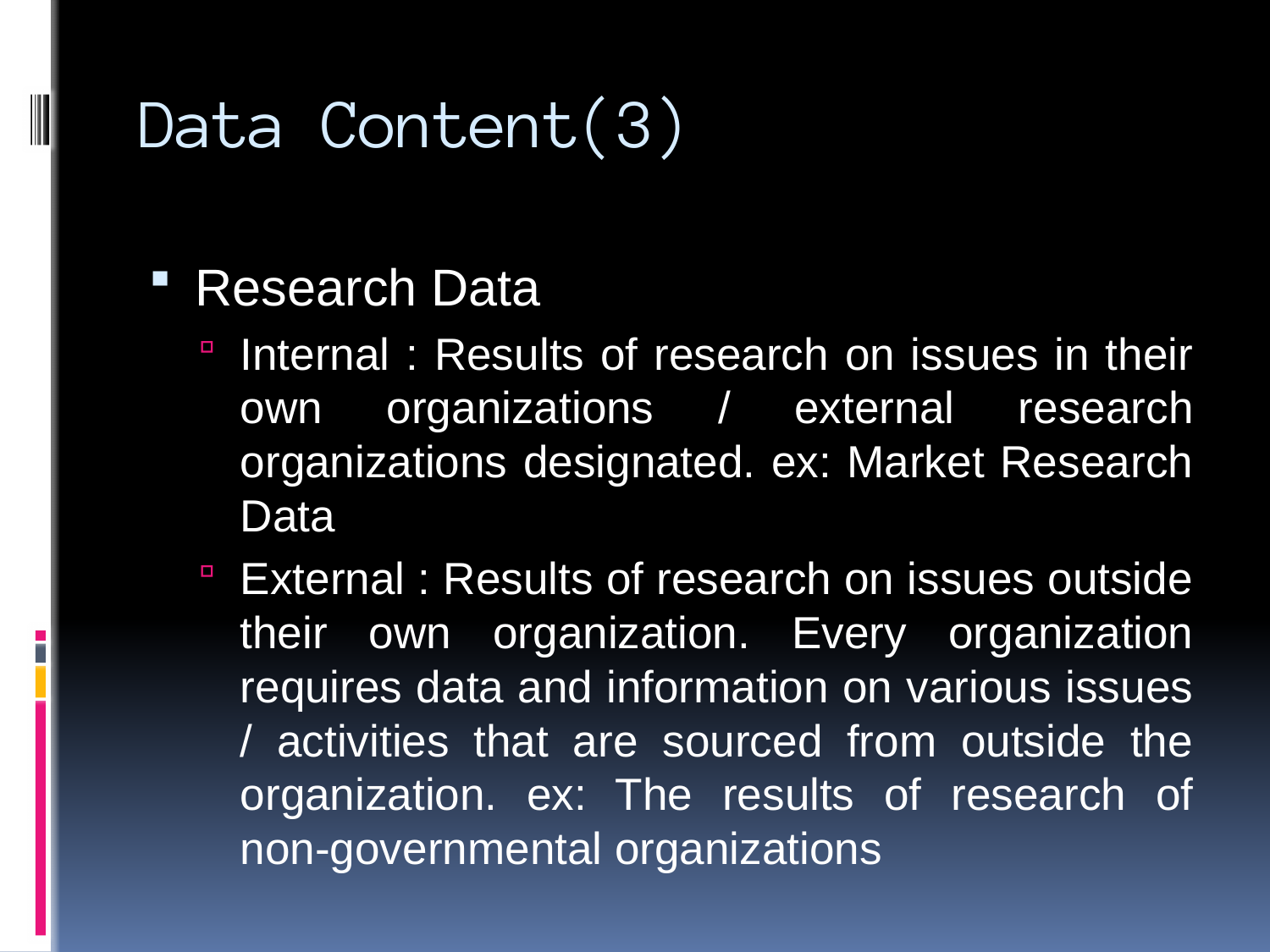

# Data Content(3)
Research Data
Internal : Results of research on issues in their own organizations / external research organizations designated. ex: Market Research Data
External : Results of research on issues outside their own organization. Every organization requires data and information on various issues / activities that are sourced from outside the organization. ex: The results of research of non-governmental organizations